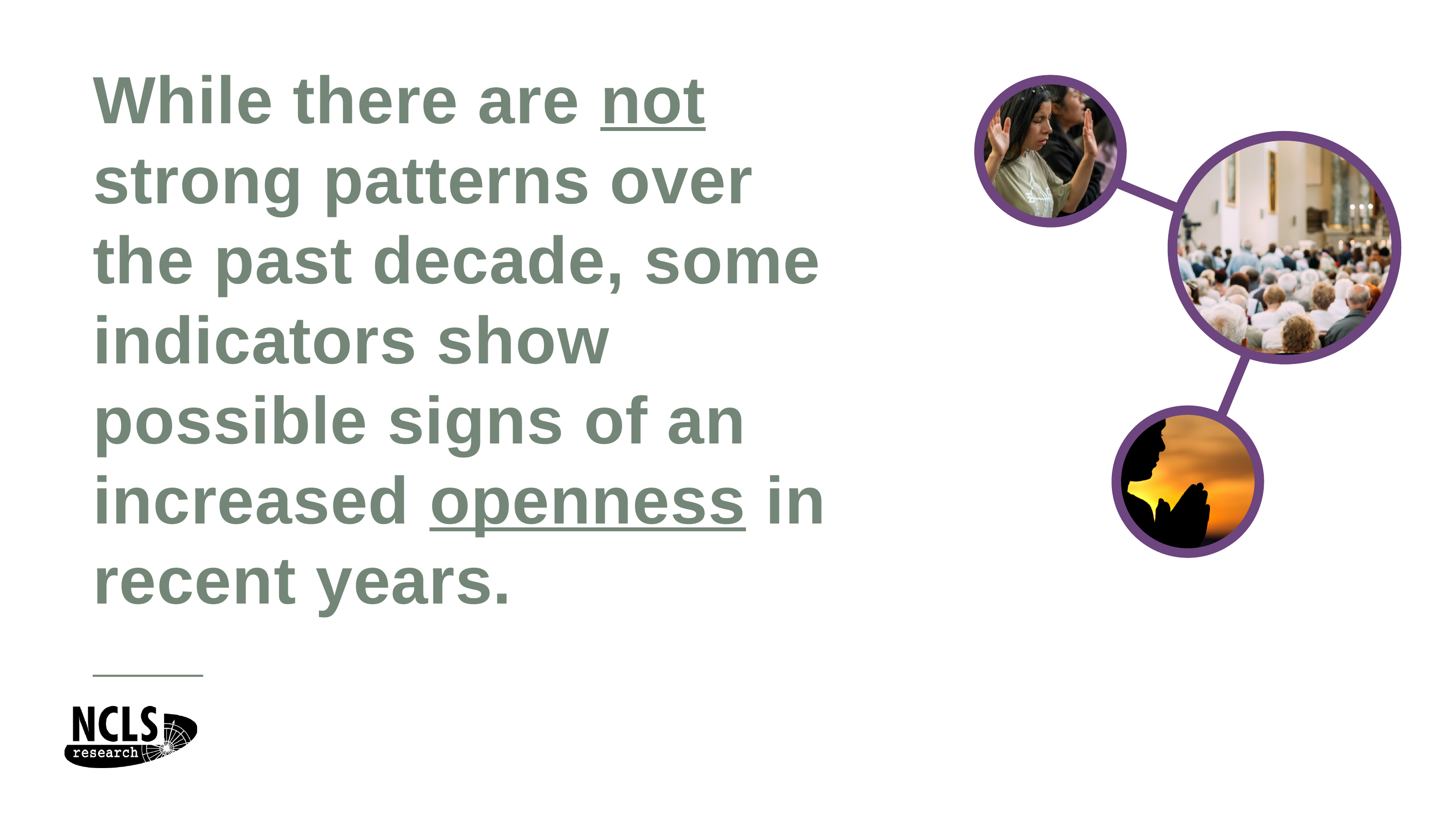

While there are not strong patterns over the past decade, some indicators show possible signs of an increased openness in  recent years.